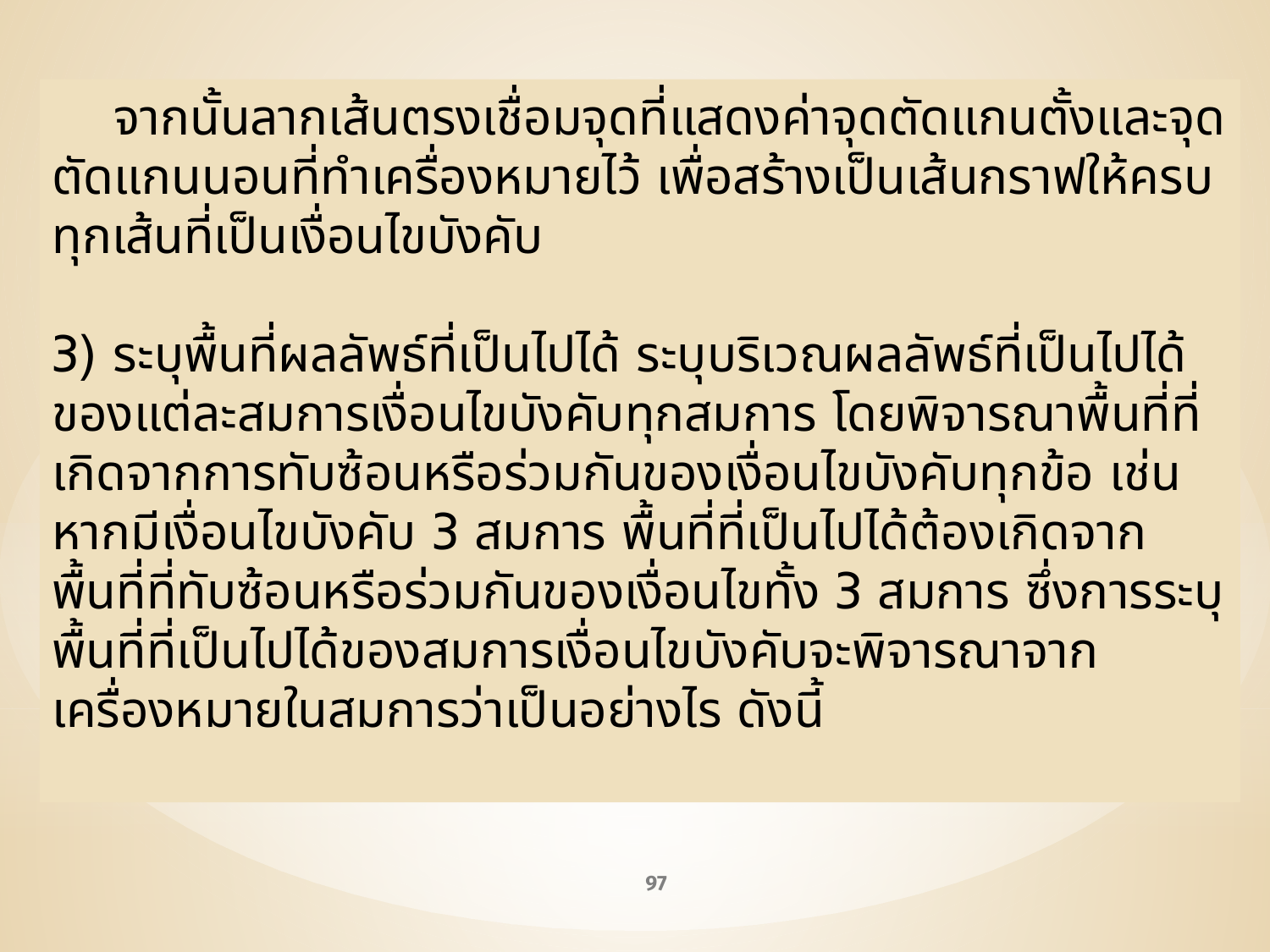

จากนั้นลากเส้นตรงเชื่อมจุดที่แสดงค่าจุดตัดแกนตั้งและจุดตัดแกนนอนที่ทำเครื่องหมายไว้ เพื่อสร้างเป็นเส้นกราฟให้ครบทุกเส้นที่เป็นเงื่อนไขบังคับ

3) ระบุพื้นที่ผลลัพธ์ที่เป็นไปได้ ระบุบริเวณผลลัพธ์ที่เป็นไปได้ของแต่ละสมการเงื่อนไขบังคับทุกสมการ โดยพิจารณาพื้นที่ที่เกิดจากการทับซ้อนหรือร่วมกันของเงื่อนไขบังคับทุกข้อ เช่น หากมีเงื่อนไขบังคับ 3 สมการ พื้นที่ที่เป็นไปได้ต้องเกิดจากพื้นที่ที่ทับซ้อนหรือร่วมกันของเงื่อนไขทั้ง 3 สมการ ซึ่งการระบุพื้นที่ที่เป็นไปได้ของสมการเงื่อนไขบังคับจะพิจารณาจากเครื่องหมายในสมการว่าเป็นอย่างไร ดังนี้

97